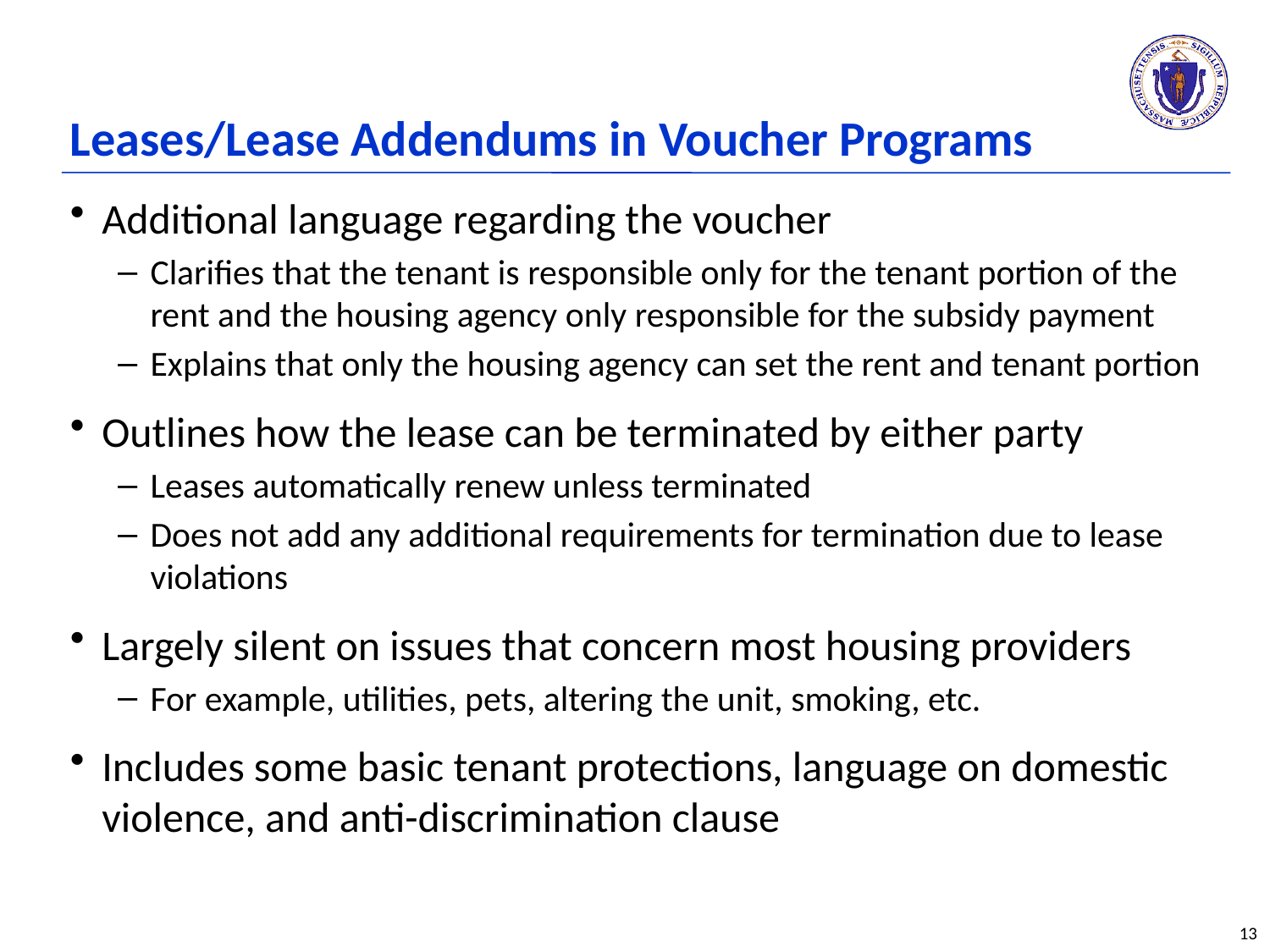

# Leases/Lease Addendums in Voucher Programs
Additional language regarding the voucher
Clarifies that the tenant is responsible only for the tenant portion of the rent and the housing agency only responsible for the subsidy payment
Explains that only the housing agency can set the rent and tenant portion
Outlines how the lease can be terminated by either party
Leases automatically renew unless terminated
Does not add any additional requirements for termination due to lease violations
Largely silent on issues that concern most housing providers
For example, utilities, pets, altering the unit, smoking, etc.
Includes some basic tenant protections, language on domestic violence, and anti-discrimination clause

13